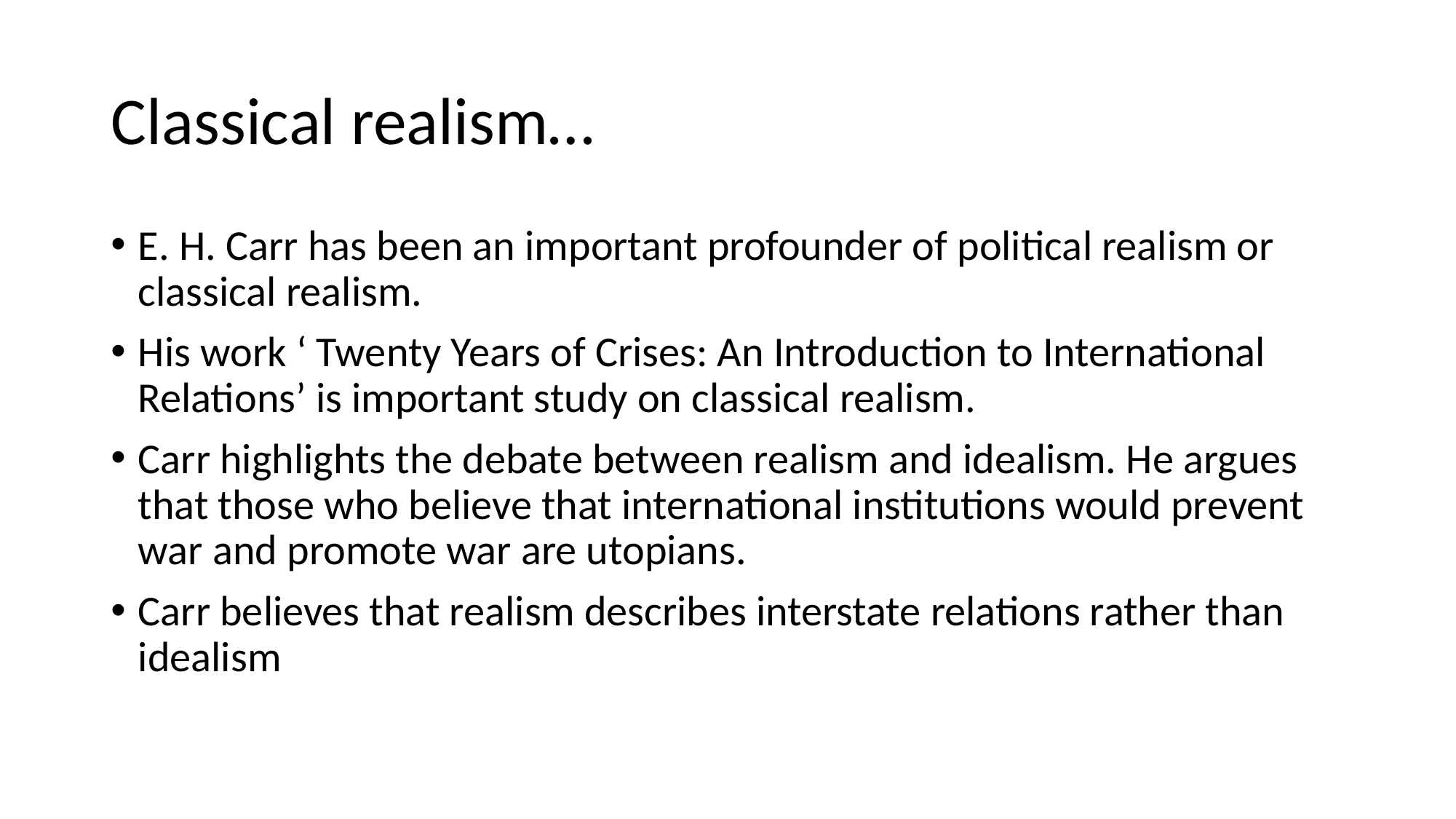

# Classical realism…
E. H. Carr has been an important profounder of political realism or classical realism.
His work ‘ Twenty Years of Crises: An Introduction to International Relations’ is important study on classical realism.
Carr highlights the debate between realism and idealism. He argues that those who believe that international institutions would prevent war and promote war are utopians.
Carr believes that realism describes interstate relations rather than idealism